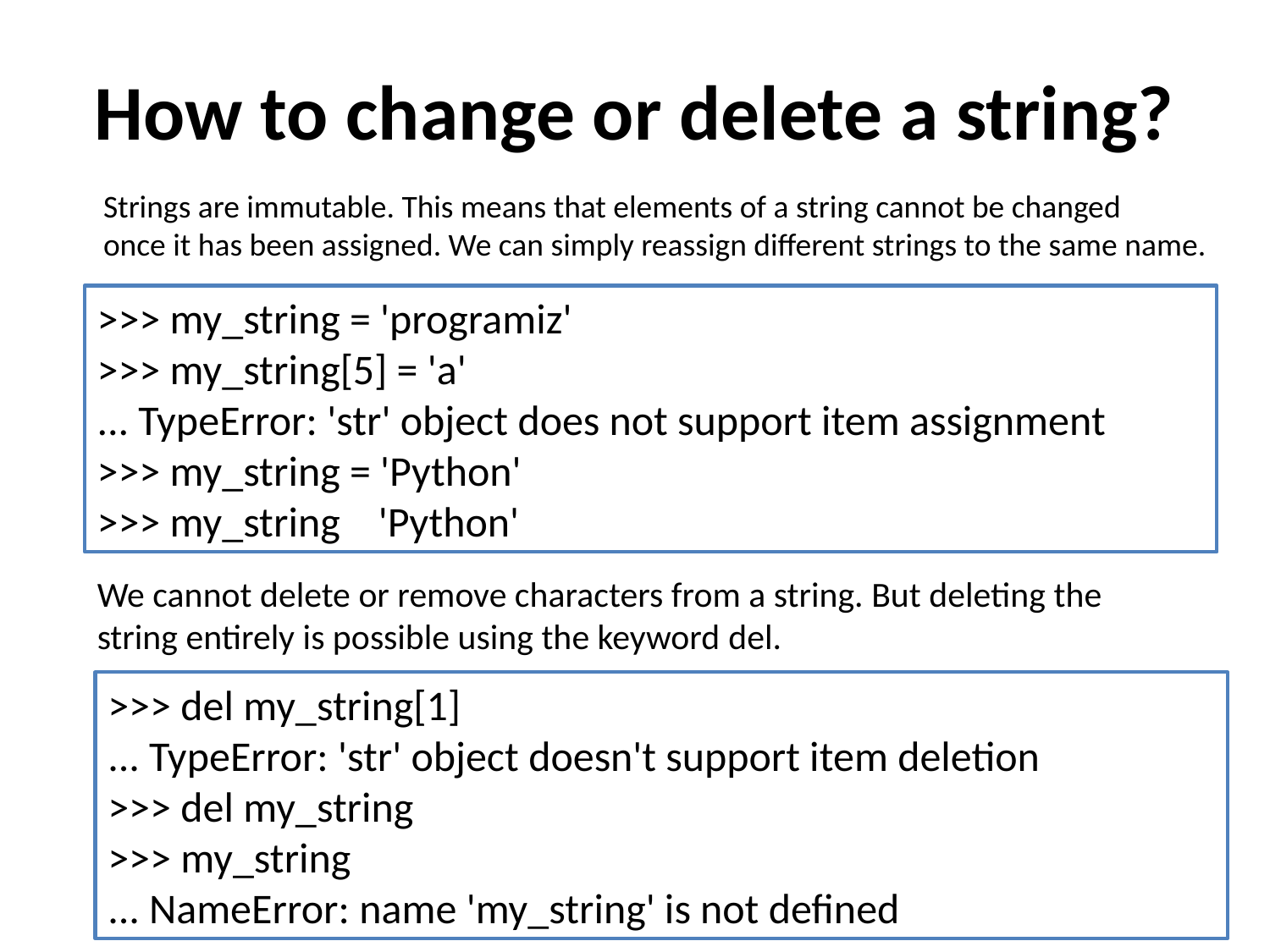

# How to change or delete a string?
Strings are immutable. This means that elements of a string cannot be changed
once it has been assigned. We can simply reassign different strings to the same name.
>>> my_string = 'programiz'
>>> my_string[5] = 'a'
... TypeError: 'str' object does not support item assignment
>>> my_string = 'Python'
>>> my_string    'Python'
We cannot delete or remove characters from a string. But deleting the string entirely is possible using the keyword del.
>>> del my_string[1]
... TypeError: 'str' object doesn't support item deletion
>>> del my_string
>>> my_string
... NameError: name 'my_string' is not defined
CSE-520 -  Dr. Alok Kumar
77